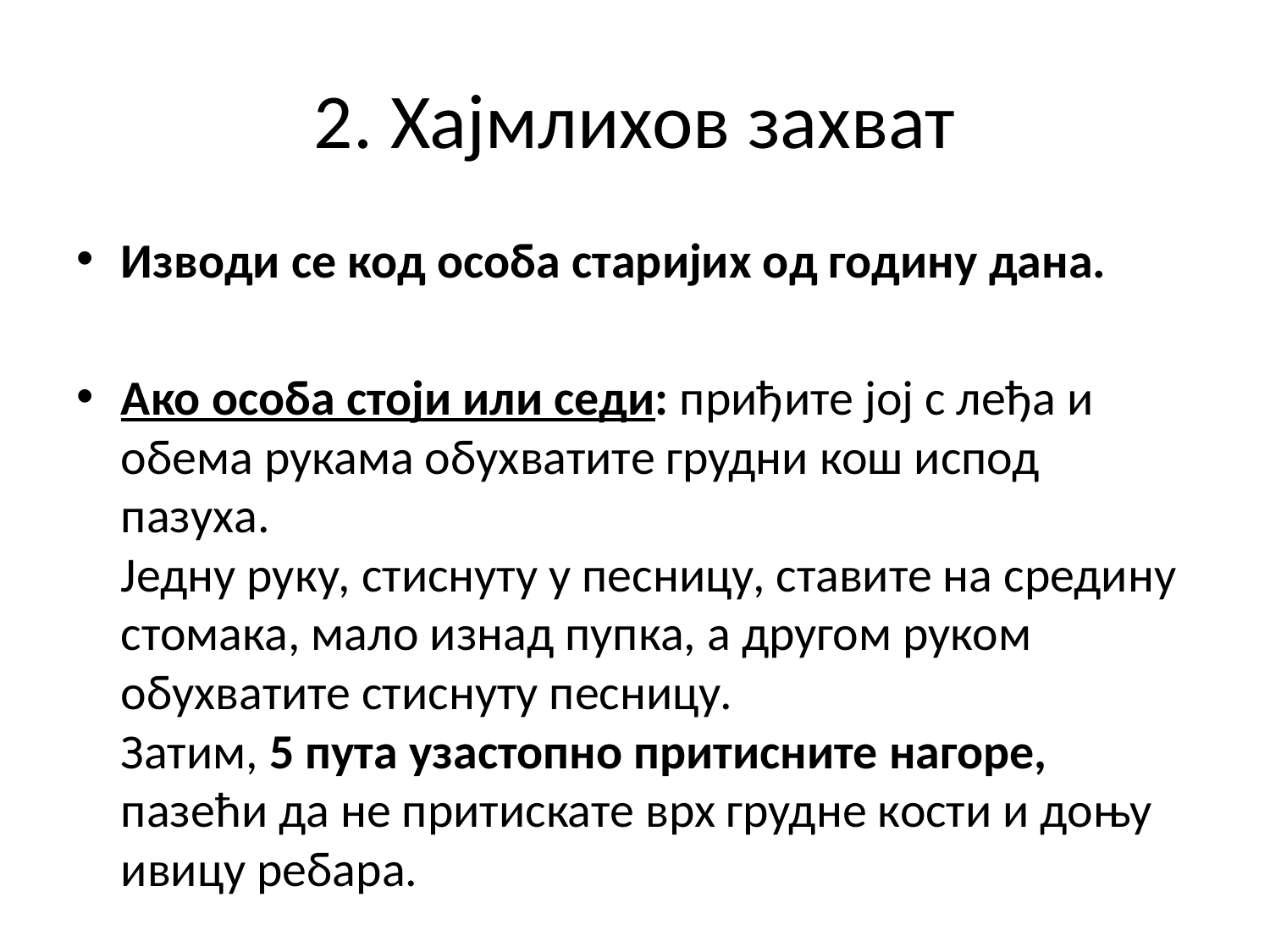

2. Хајмлихов захват
Изводи се код особа старијих од годину дана.

Ако особа стоји или седи: приђите јој с леђа и обема рукама обухватите грудни кош испод пазуха.
Једну руку, стиснуту у песницу, ставите на средину стомака, мало изнад пупка, а другом руком обухватите стиснуту песницу.
Затим, 5 пута узастопно притисните нагоре, пазећи да не притискате врх грудне кости и доњу ивицу ребара.